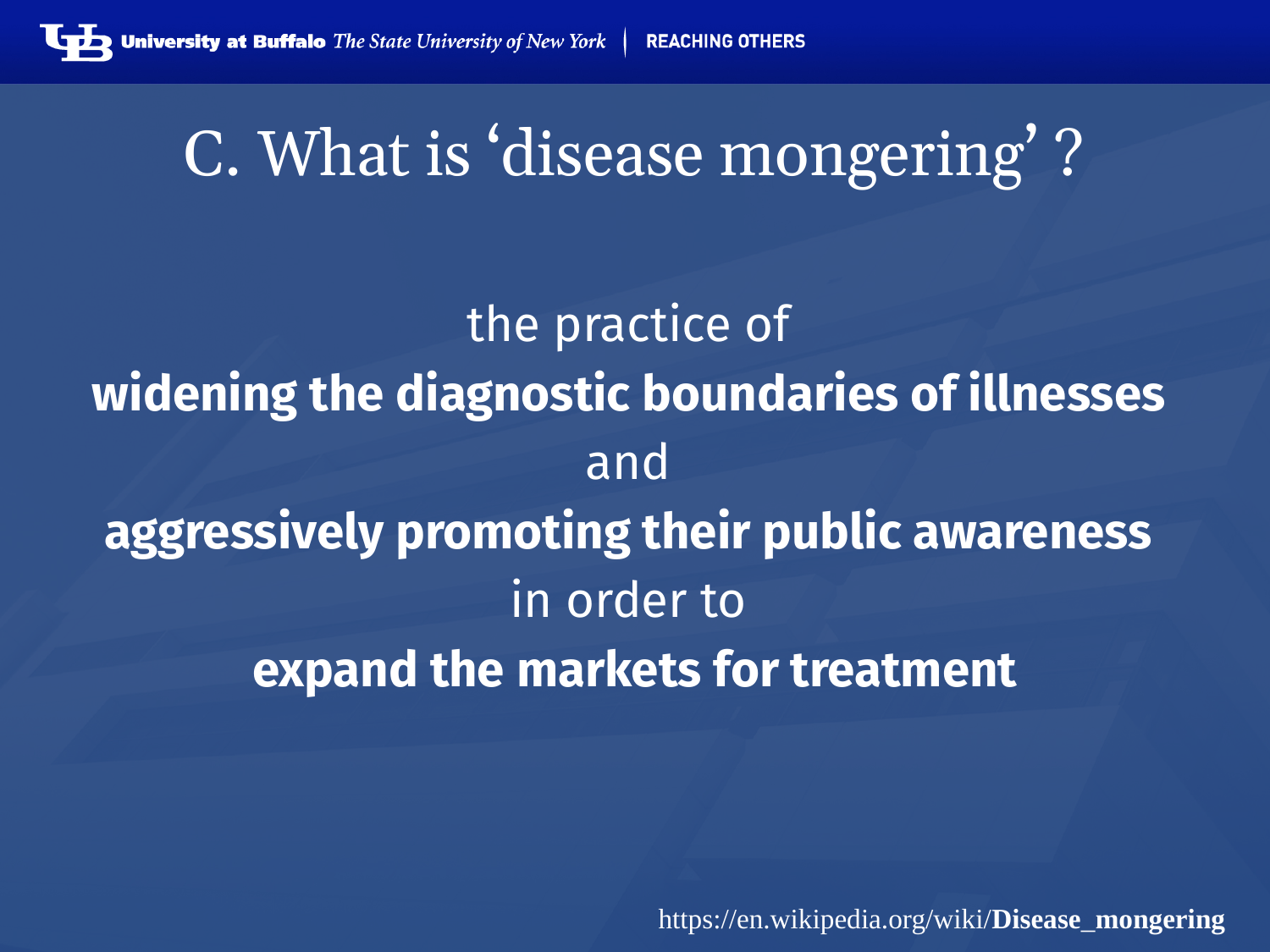

# C. What is ‘disease mongering’ ?
the practice of
widening the diagnostic boundaries of illnesses
and
aggressively promoting their public awareness
in order to
expand the markets for treatment
https://en.wikipedia.org/wiki/Disease_mongering